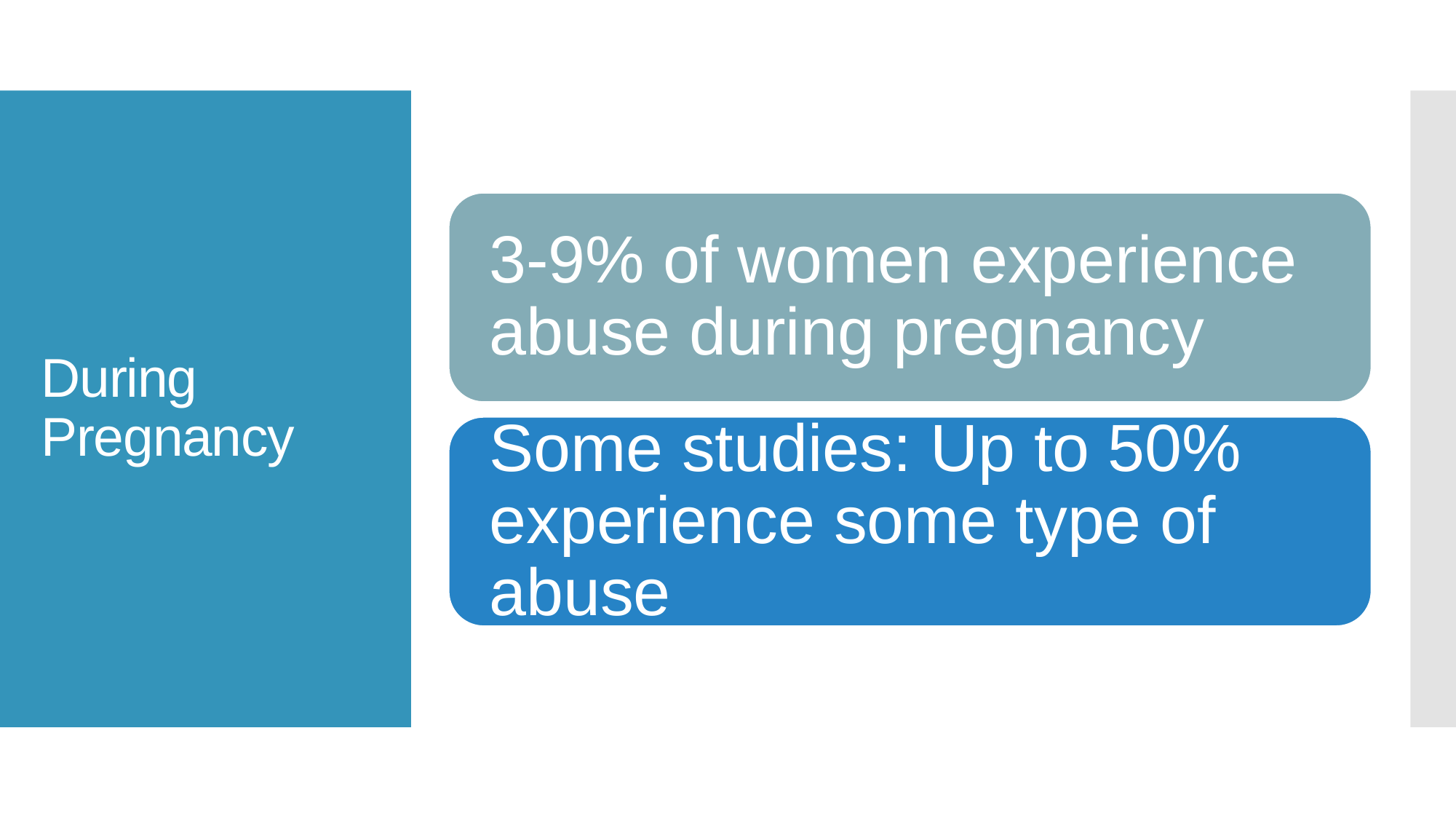

3-9% of women experience abuse during pregnancy
Some studies: Up to 50% experience some type of abuse
# During Pregnancy